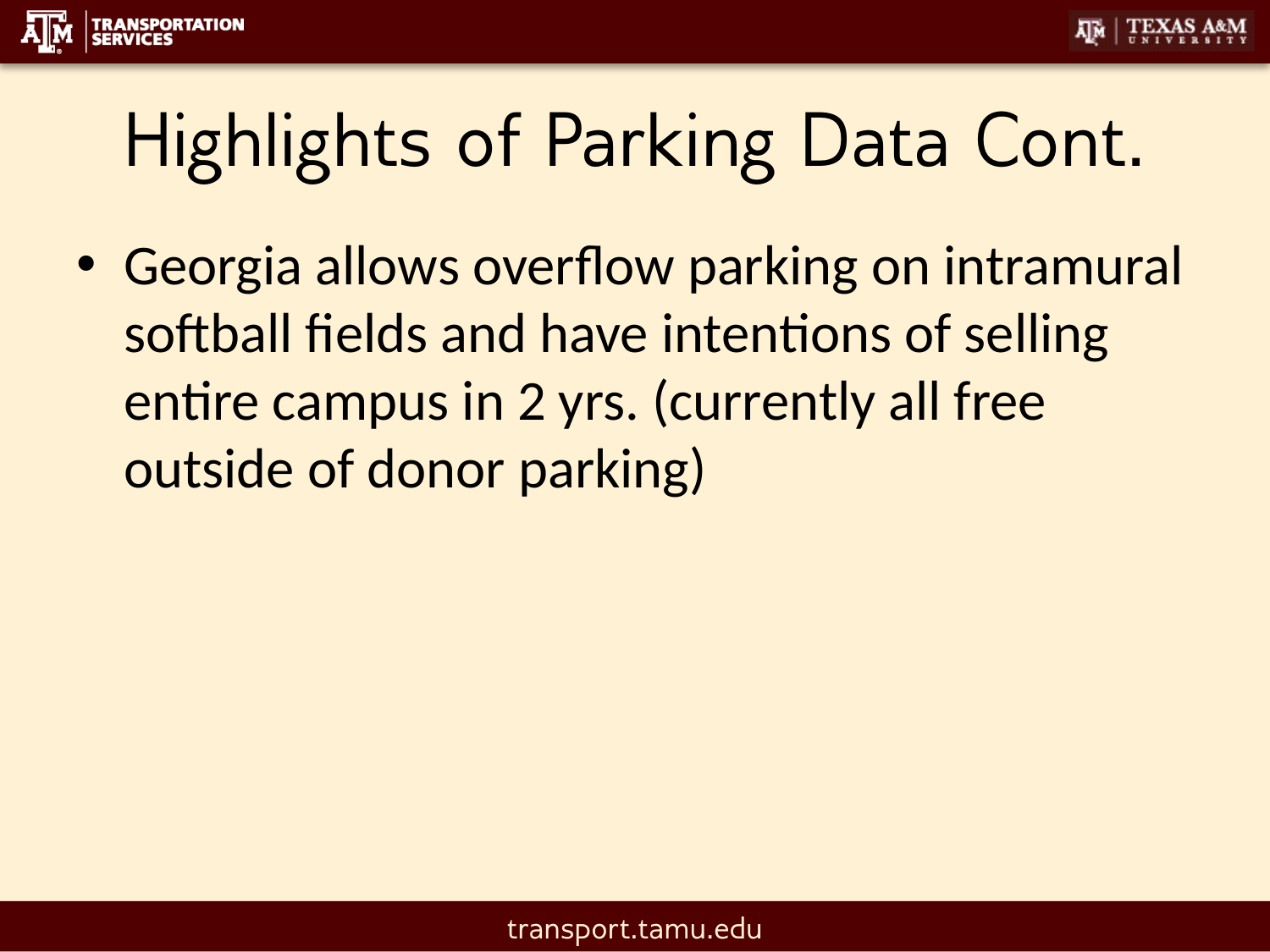

# Highlights of Parking Data Cont.
Georgia allows overflow parking on intramural softball fields and have intentions of selling entire campus in 2 yrs. (currently all free outside of donor parking)